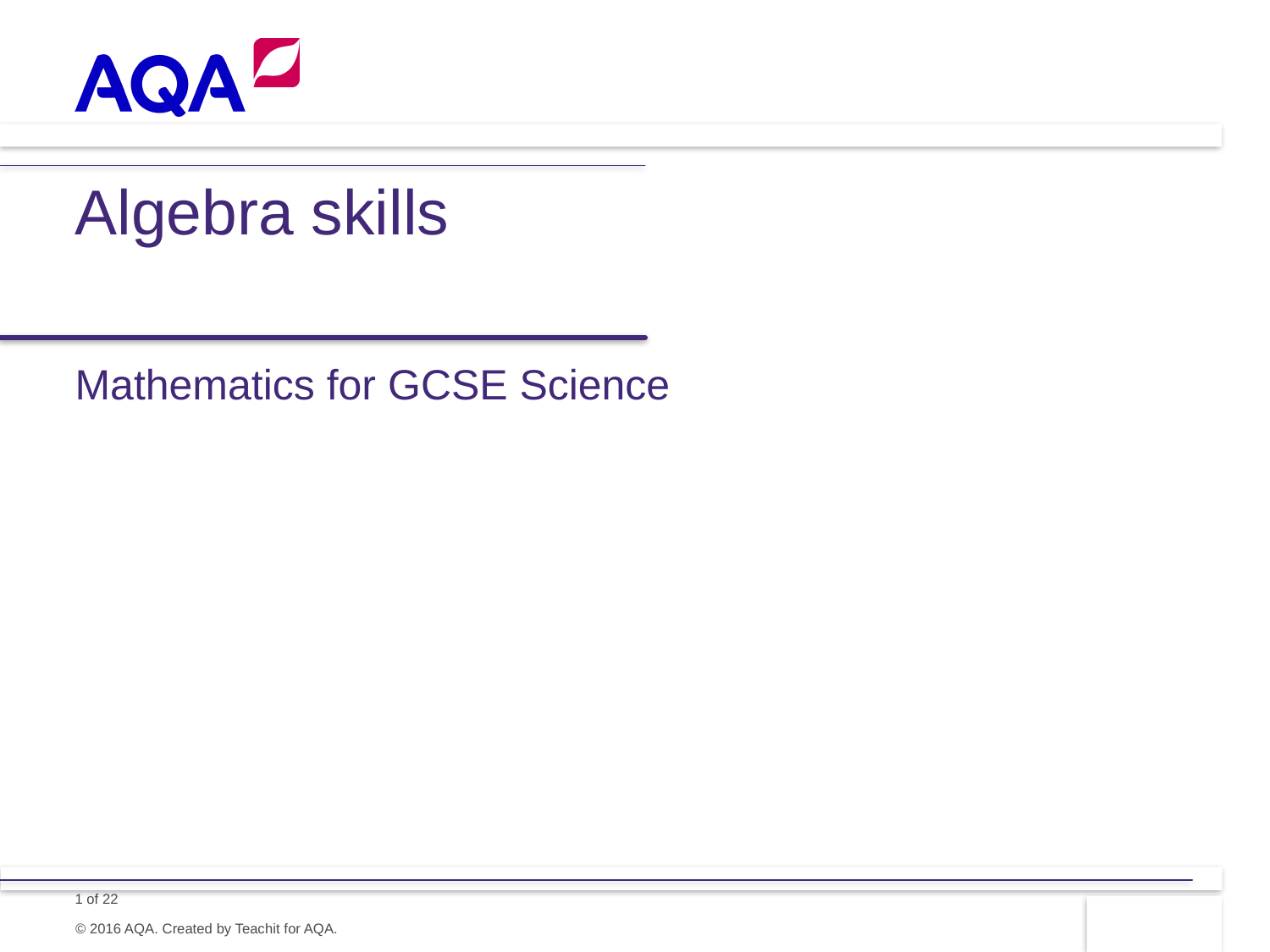

# Algebra skills
Mathematics for GCSE Science
© 2016 AQA. Created by Teachit for AQA.